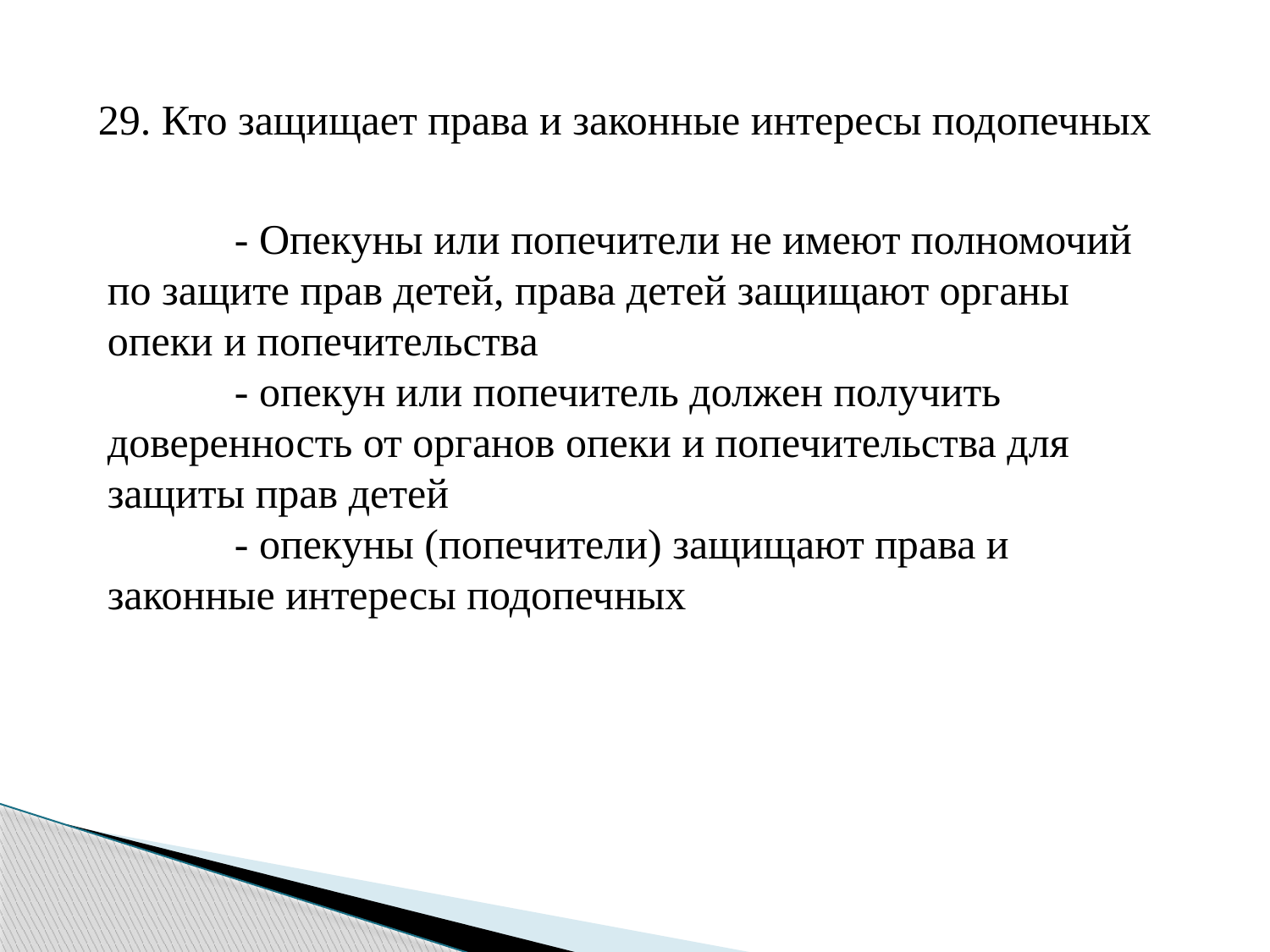

29. Кто защищает права и законные интересы подопечных
	- Опекуны или попечители не имеют полномочий по защите прав детей, права детей защищают органы опеки и попечительства
	- опекун или попечитель должен получить доверенность от органов опеки и попечительства для защиты прав детей
	- опекуны (попечители) защищают права и законные интересы подопечных